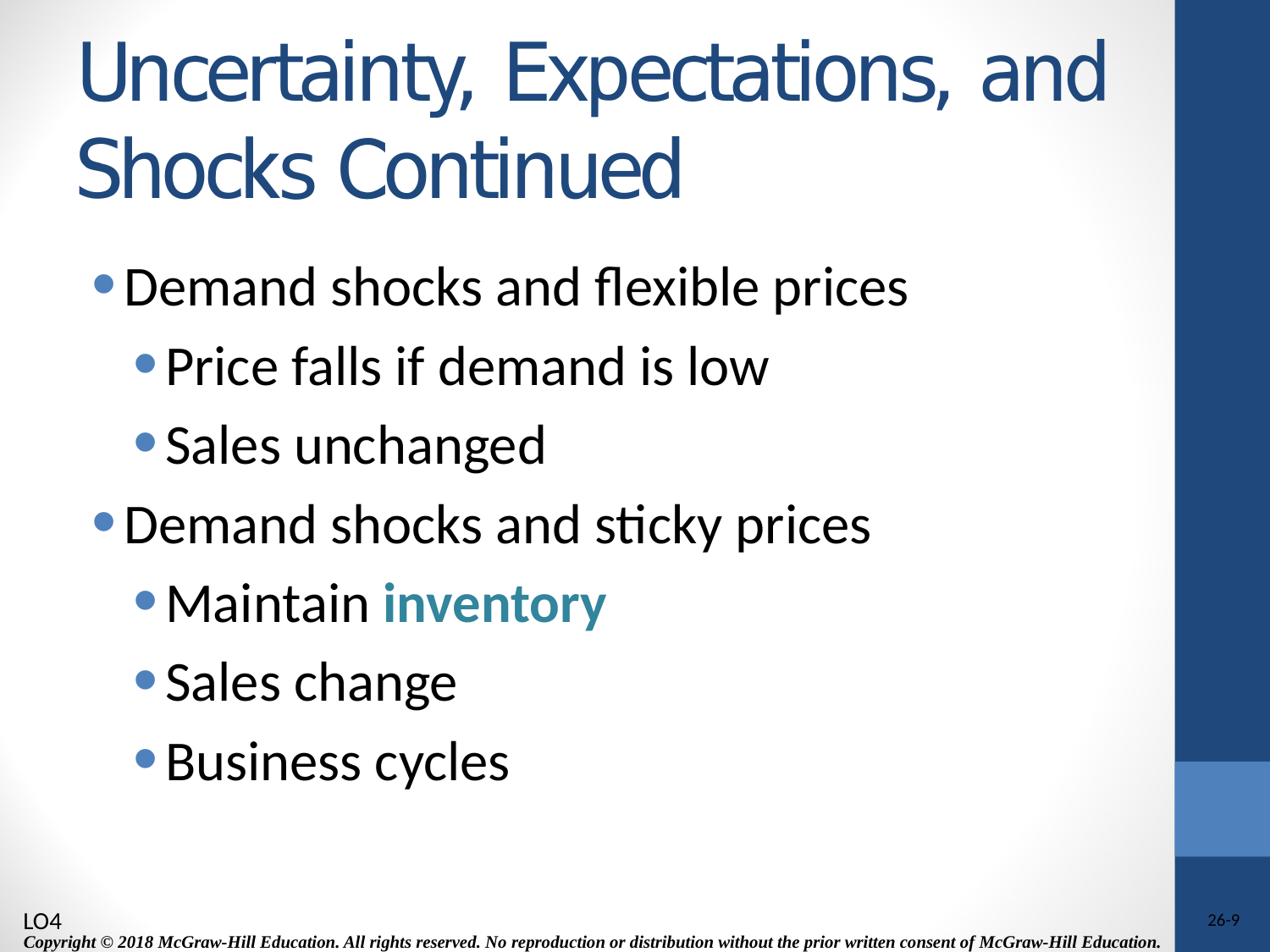

# Uncertainty, Expectations, and Shocks Continued
Demand shocks and flexible prices
Price falls if demand is low
Sales unchanged
Demand shocks and sticky prices
Maintain inventory
Sales change
Business cycles
LO4